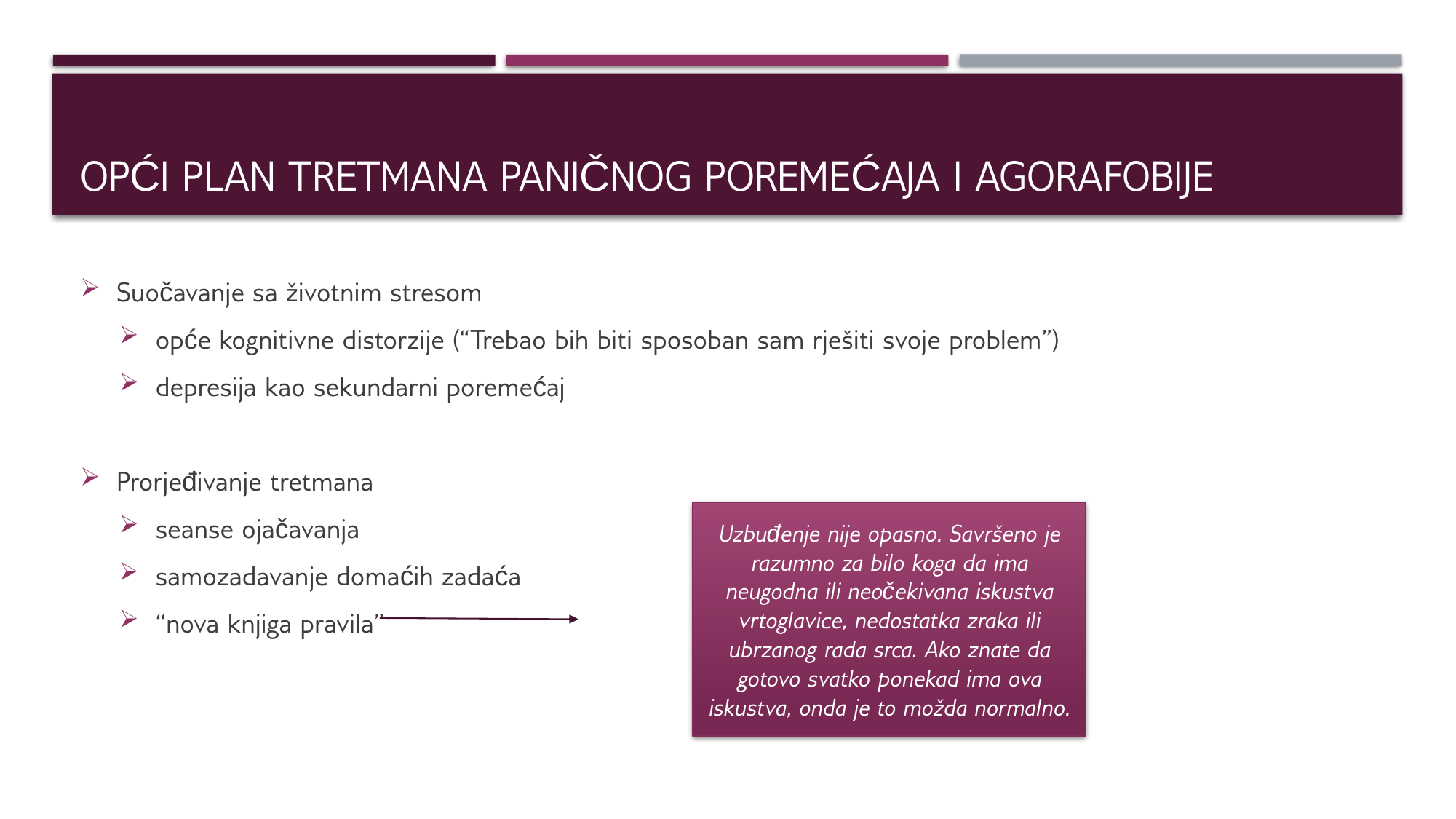

# Opći plan tretmana paničnog poremećaja I agorafobije
Suočavanje sa životnim stresom
opće kognitivne distorzije (“Trebao bih biti sposoban sam rješiti svoje problem”)
depresija kao sekundarni poremećaj

Prorjeđivanje tretmana
seanse ojačavanja
samozadavanje domaćih zadaća
“nova knjiga pravila”

Uzbuđenje nije opasno. Savršeno je razumno za bilo koga da ima neugodna ili neočekivana iskustva vrtoglavice, nedostatka zraka ili ubrzanog rada srca. Ako znate da gotovo svatko ponekad ima ova iskustva, onda je to možda normalno.